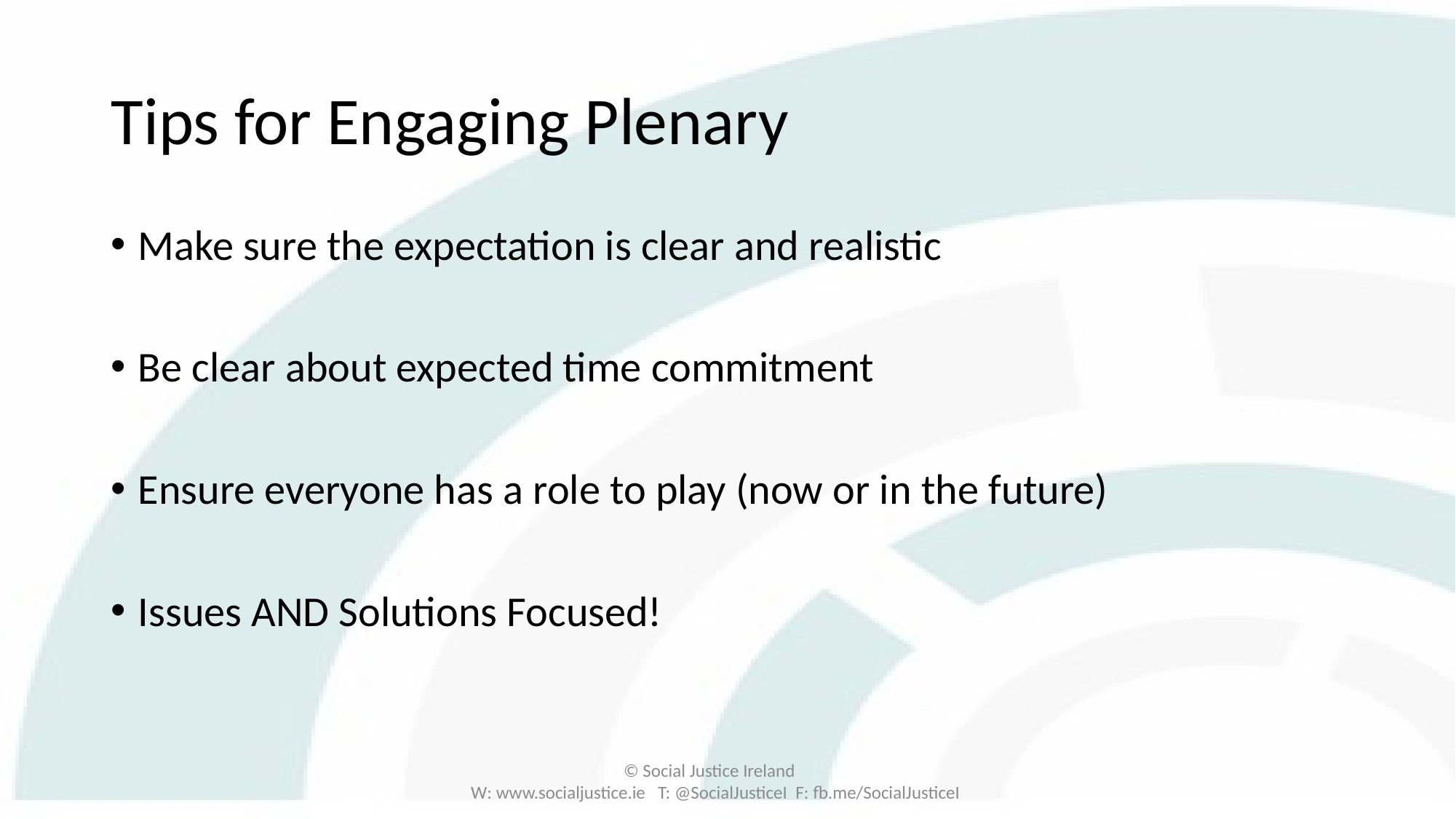

# Tips for Engaging Plenary
Make sure the expectation is clear and realistic

Be clear about expected time commitment

Ensure everyone has a role to play (now or in the future)

Issues AND Solutions Focused!

© Social Justice Ireland
W: www.socialjustice.ie   T: @SocialJusticeI  F: fb.me/SocialJusticeI